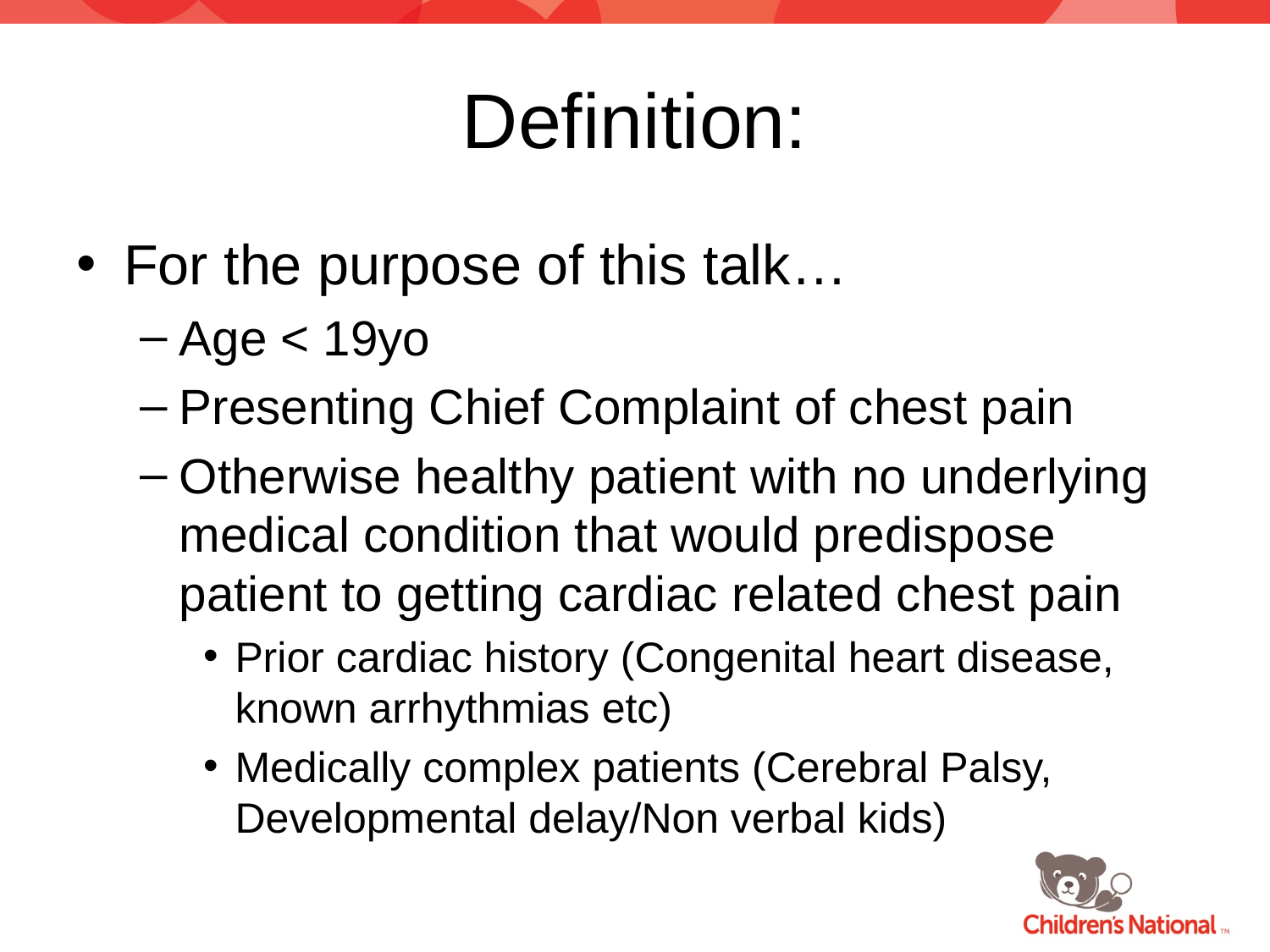

# Definition:
For the purpose of this talk…
Age < 19yo
Presenting Chief Complaint of chest pain
Otherwise healthy patient with no underlying medical condition that would predispose patient to getting cardiac related chest pain
Prior cardiac history (Congenital heart disease, known arrhythmias etc)
Medically complex patients (Cerebral Palsy, Developmental delay/Non verbal kids)